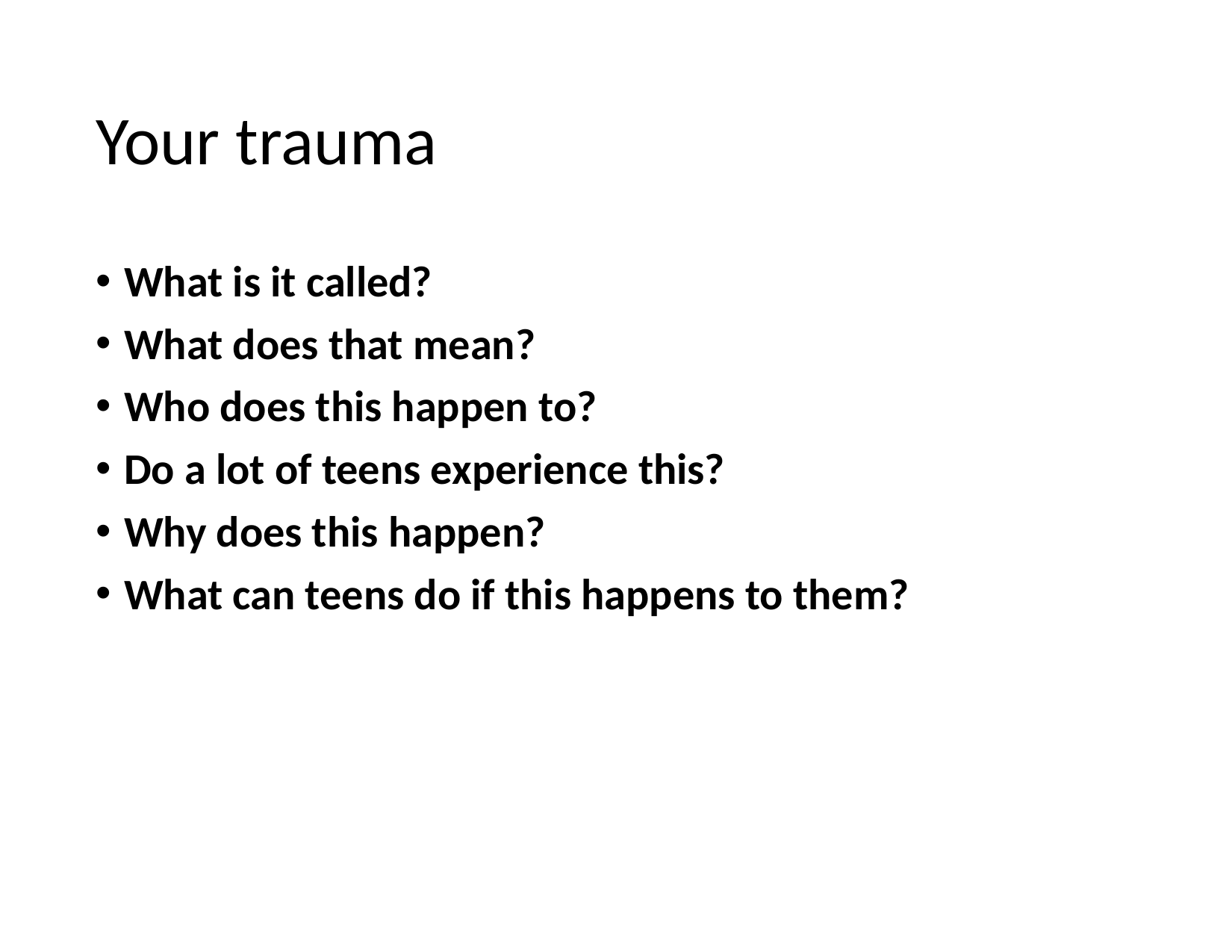

# Your trauma
What is it called?
What does that mean?
Who does this happen to?
Do a lot of teens experience this?
Why does this happen?
What can teens do if this happens to them?